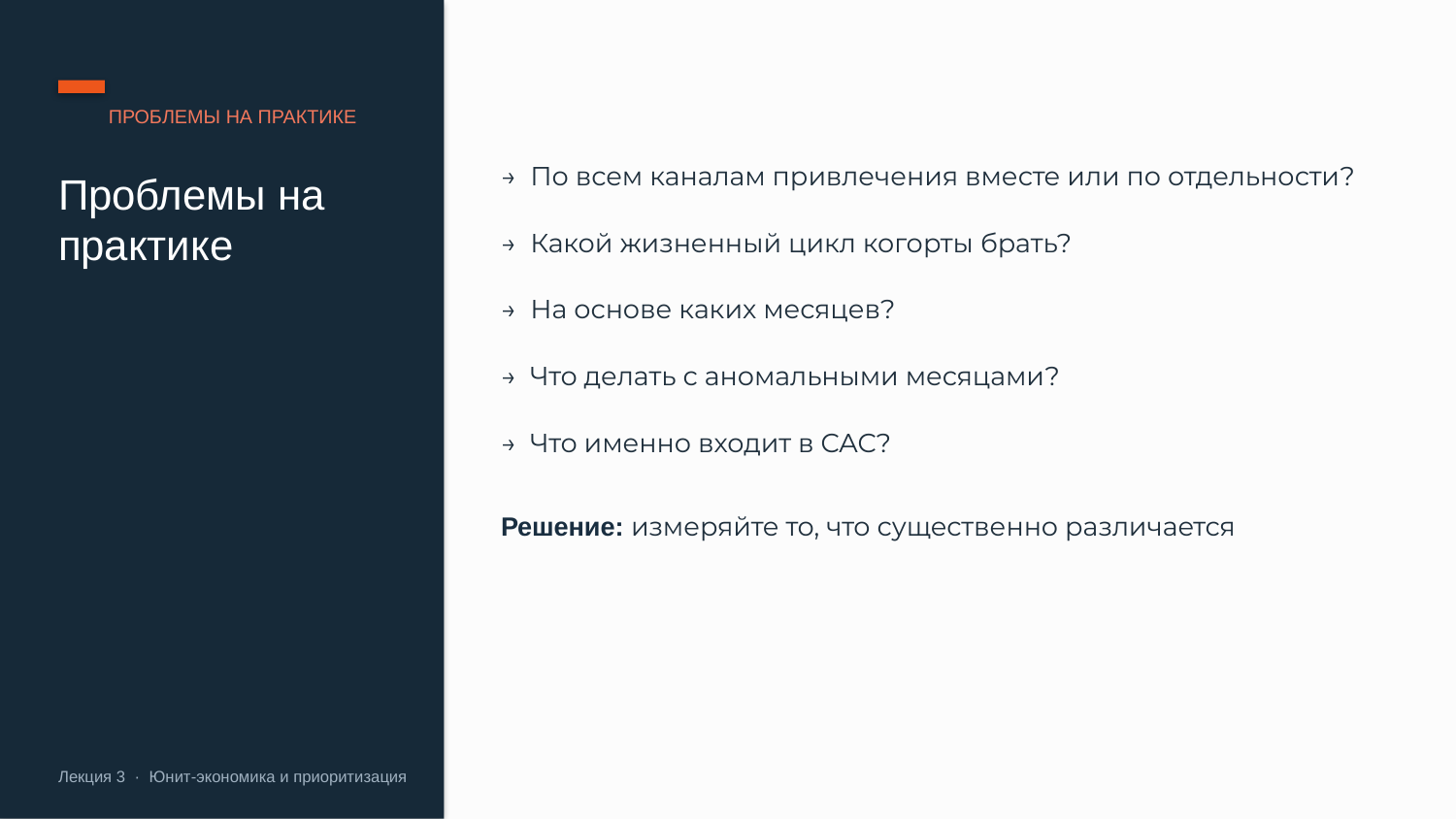

ПРОБЛЕМЫ НА ПРАКТИКЕ
→  По всем каналам привлечения вместе или по отдельности?
Проблемы на практике
→  Какой жизненный цикл когорты брать?
→  На основе каких месяцев?
→  Что делать с аномальными месяцами?
→  Что именно входит в CAC?
Решение: измеряйте то, что существенно различается
Лекция 3  ·  Юнит-экономика и приоритизация